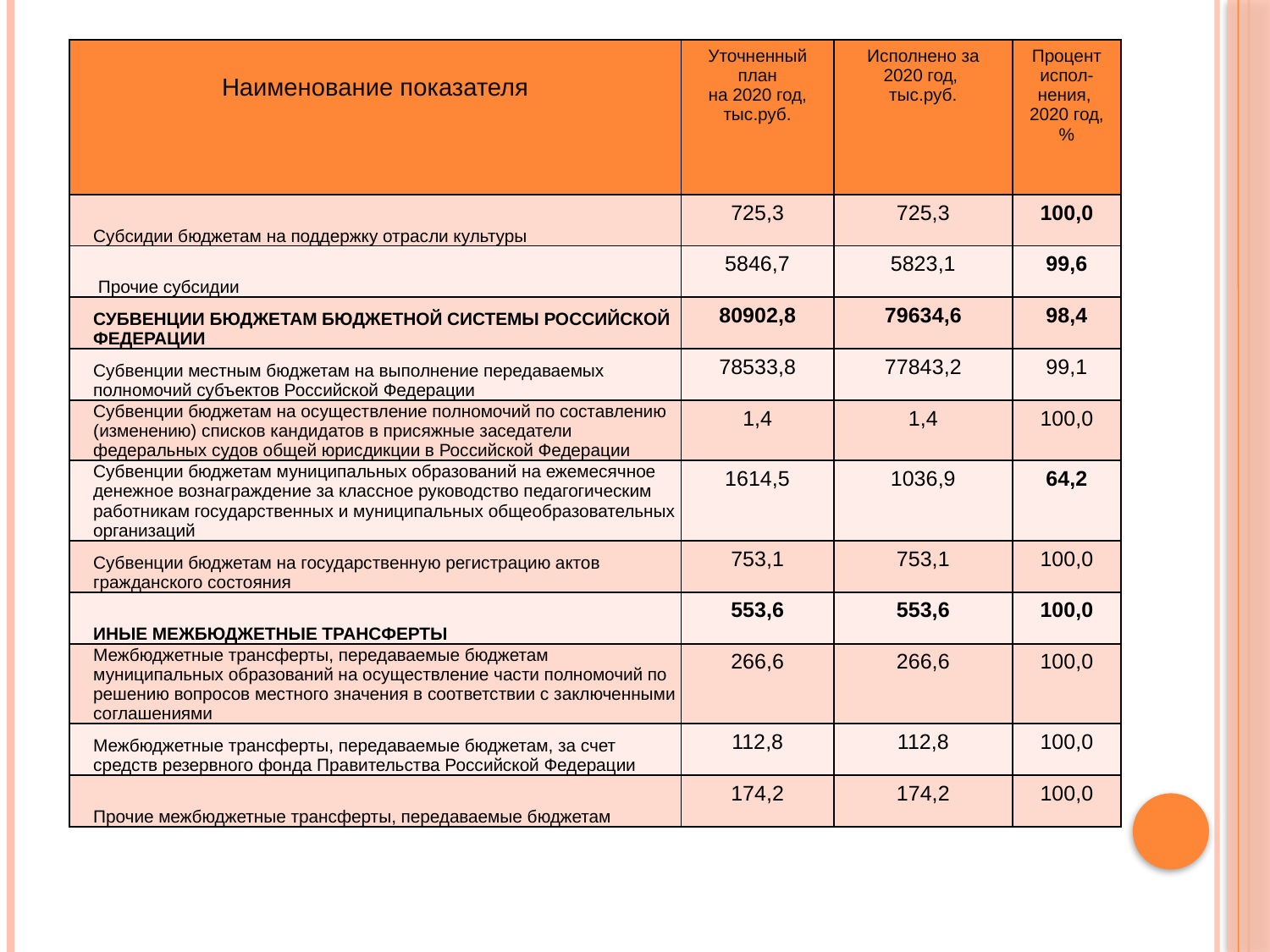

| Наименование показателя | Уточненный план на 2020 год, тыс.руб. | Исполнено за 2020 год, тыс.руб. | Процент испол-нения, 2020 год, % |
| --- | --- | --- | --- |
| Субсидии бюджетам на поддержку отрасли культуры | 725,3 | 725,3 | 100,0 |
| Прочие субсидии | 5846,7 | 5823,1 | 99,6 |
| СУБВЕНЦИИ БЮДЖЕТАМ БЮДЖЕТНОЙ СИСТЕМЫ РОССИЙСКОЙ ФЕДЕРАЦИИ | 80902,8 | 79634,6 | 98,4 |
| Субвенции местным бюджетам на выполнение передаваемых полномочий субъектов Российской Федерации | 78533,8 | 77843,2 | 99,1 |
| Субвенции бюджетам на осуществление полномочий по составлению (изменению) списков кандидатов в присяжные заседатели федеральных судов общей юрисдикции в Российской Федерации | 1,4 | 1,4 | 100,0 |
| Субвенции бюджетам муниципальных образований на ежемесячное денежное вознаграждение за классное руководство педагогическим работникам государственных и муниципальных общеобразовательных организаций | 1614,5 | 1036,9 | 64,2 |
| Субвенции бюджетам на государственную регистрацию актов гражданского состояния | 753,1 | 753,1 | 100,0 |
| ИНЫЕ МЕЖБЮДЖЕТНЫЕ ТРАНСФЕРТЫ | 553,6 | 553,6 | 100,0 |
| Межбюджетные трансферты, передаваемые бюджетам муниципальных образований на осуществление части полномочий по решению вопросов местного значения в соответствии с заключенными соглашениями | 266,6 | 266,6 | 100,0 |
| Межбюджетные трансферты, передаваемые бюджетам, за счет средств резервного фонда Правительства Российской Федерации | 112,8 | 112,8 | 100,0 |
| Прочие межбюджетные трансферты, передаваемые бюджетам | 174,2 | 174,2 | 100,0 |